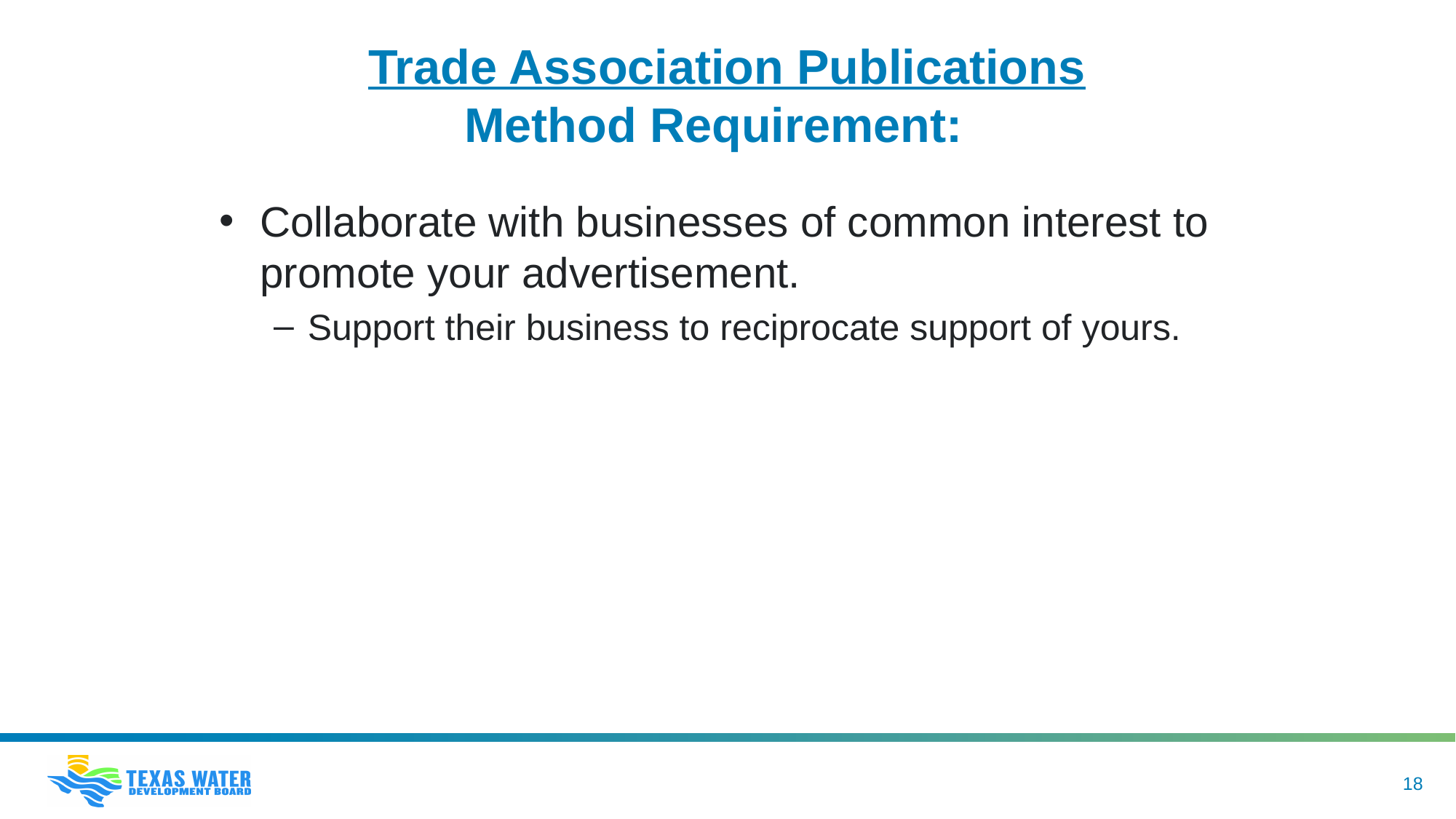

# Trade Association Publications Method Requirement:
Collaborate with businesses of common interest to promote your advertisement.
Support their business to reciprocate support of yours.

18